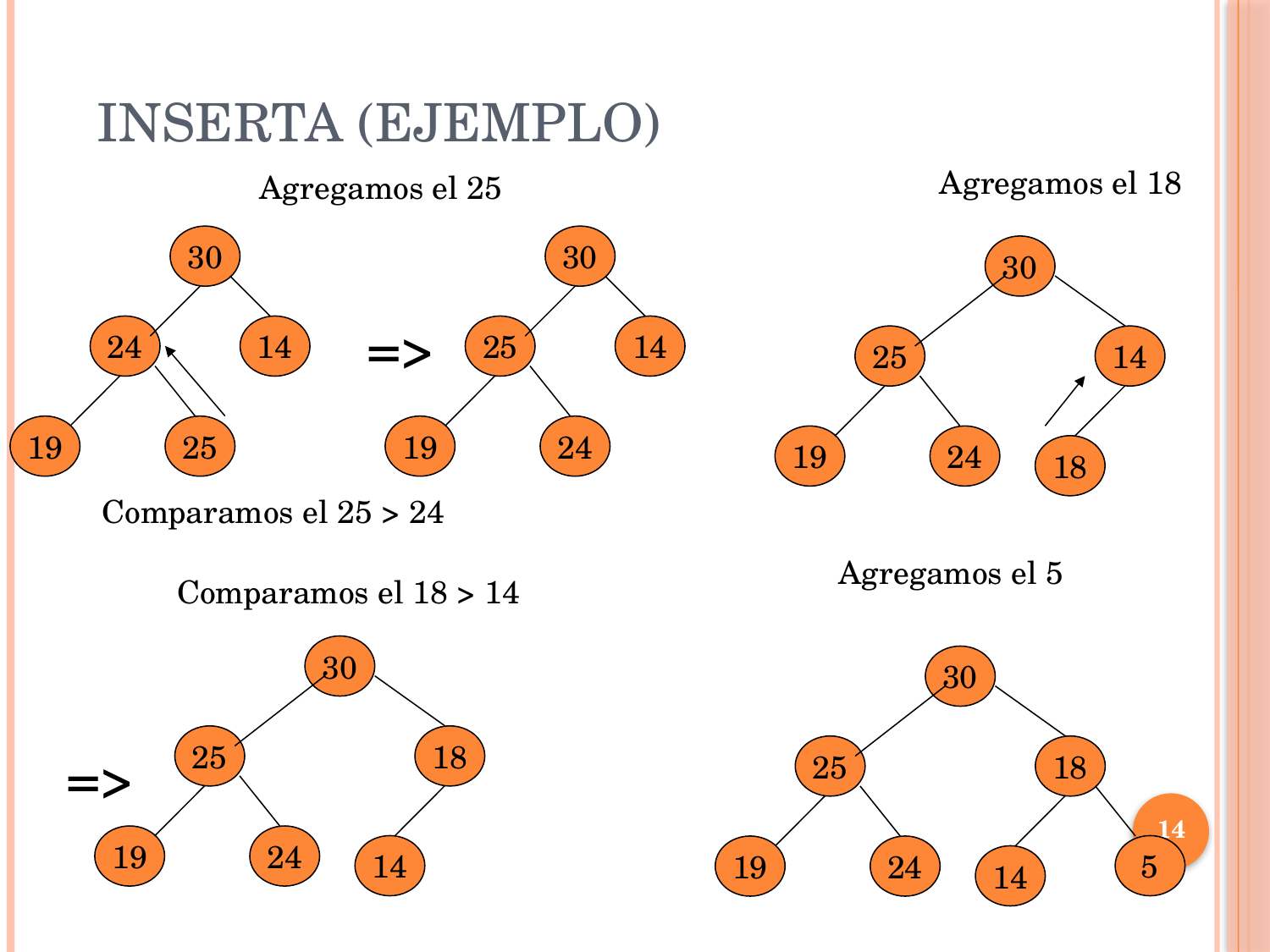

# Inserta (Ejemplo)
Agregamos el 18
Agregamos el 25
30
30
30

=>
24
14
25
14
25
14

19
25
19
24
19
24
18
Comparamos el 25 > 24
Agregamos el 5
Comparamos el 18 > 14
30
30

25
18
=>
25
18

14
19
24
14
5
19
24
14